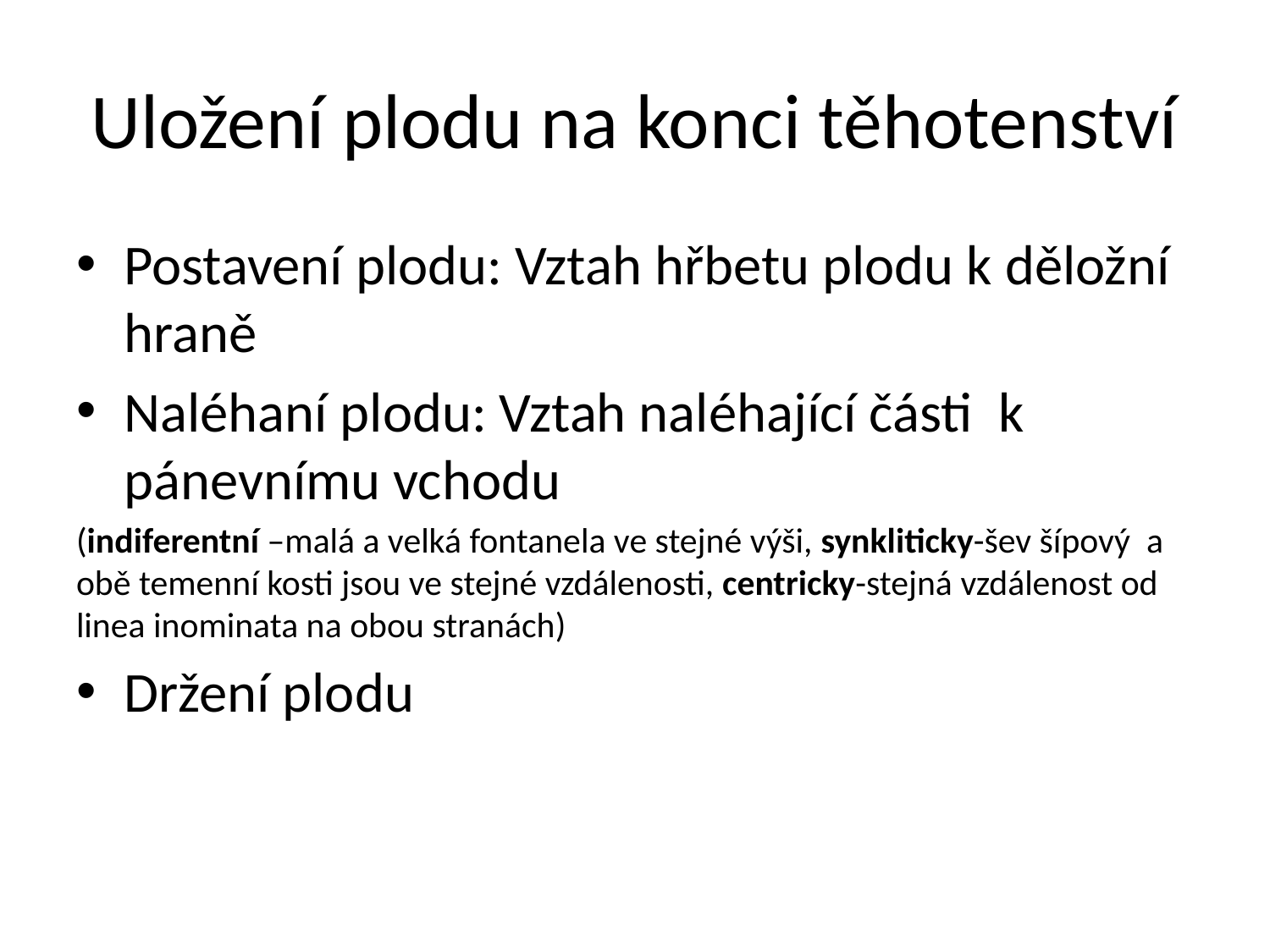

# Uložení plodu na konci těhotenství
Postavení plodu: Vztah hřbetu plodu k děložní hraně
Naléhaní plodu: Vztah naléhající části  k pánevnímu vchodu
(indiferentní –malá a velká fontanela ve stejné výši, synkliticky-šev šípový  a obě temenní kosti jsou ve stejné vzdálenosti, centricky-stejná vzdálenost od linea inominata na obou stranách)
Držení plodu